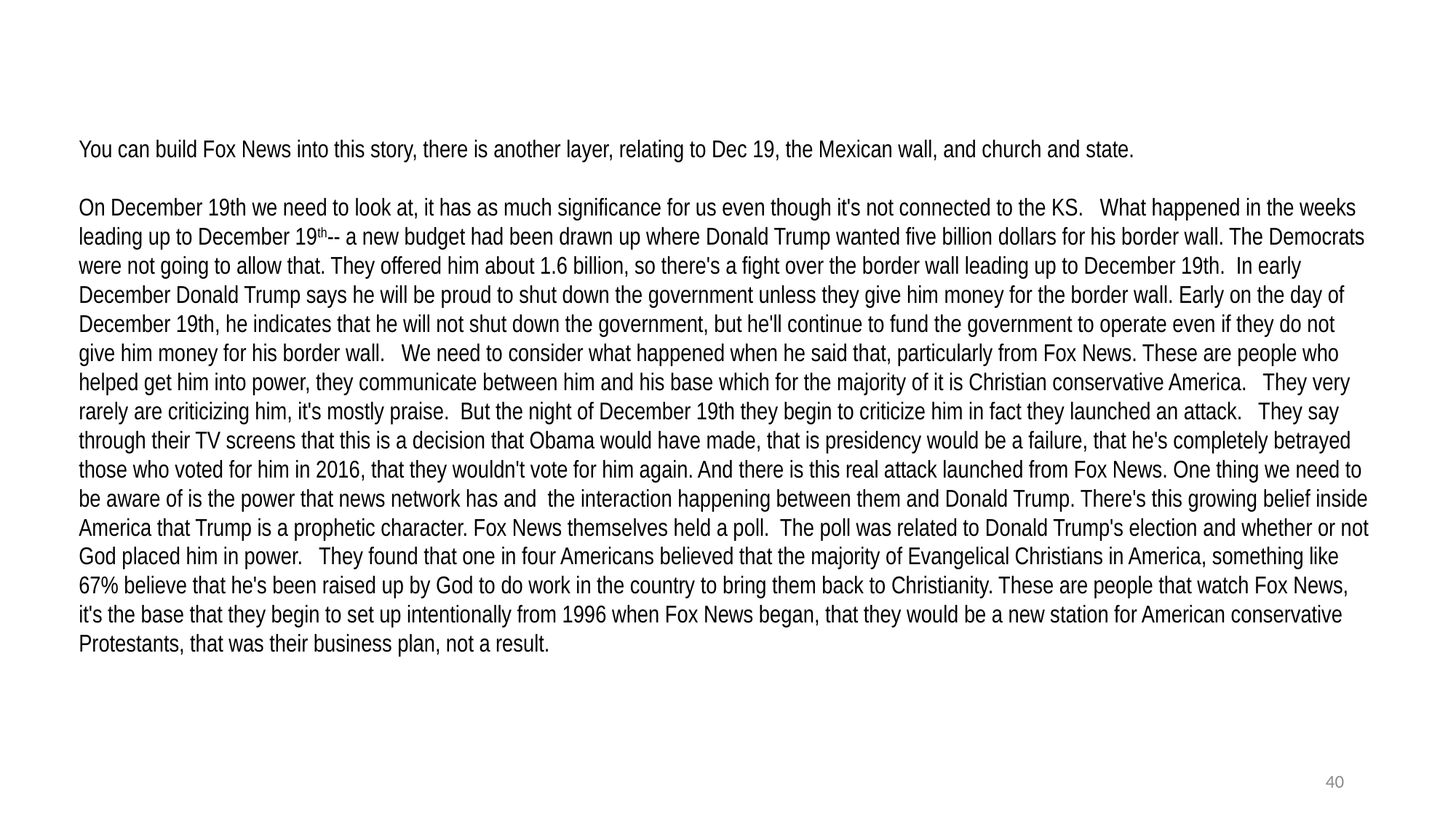

You can build Fox News into this story, there is another layer, relating to Dec 19, the Mexican wall, and church and state.

On December 19th we need to look at, it has as much significance for us even though it's not connected to the KS.   What happened in the weeks leading up to December 19th-- a new budget had been drawn up where Donald Trump wanted five billion dollars for his border wall. The Democrats were not going to allow that. They offered him about 1.6 billion, so there's a fight over the border wall leading up to December 19th.  In early December Donald Trump says he will be proud to shut down the government unless they give him money for the border wall. Early on the day of December 19th, he indicates that he will not shut down the government, but he'll continue to fund the government to operate even if they do not give him money for his border wall.   We need to consider what happened when he said that, particularly from Fox News. These are people who helped get him into power, they communicate between him and his base which for the majority of it is Christian conservative America.   They very rarely are criticizing him, it's mostly praise.  But the night of December 19th they begin to criticize him in fact they launched an attack.   They say through their TV screens that this is a decision that Obama would have made, that is presidency would be a failure, that he's completely betrayed those who voted for him in 2016, that they wouldn't vote for him again. And there is this real attack launched from Fox News. One thing we need to be aware of is the power that news network has and  the interaction happening between them and Donald Trump. There's this growing belief inside America that Trump is a prophetic character. Fox News themselves held a poll.  The poll was related to Donald Trump's election and whether or not God placed him in power.   They found that one in four Americans believed that the majority of Evangelical Christians in America, something like 67% believe that he's been raised up by God to do work in the country to bring them back to Christianity. These are people that watch Fox News, it's the base that they begin to set up intentionally from 1996 when Fox News began, that they would be a new station for American conservative Protestants, that was their business plan, not a result.

40